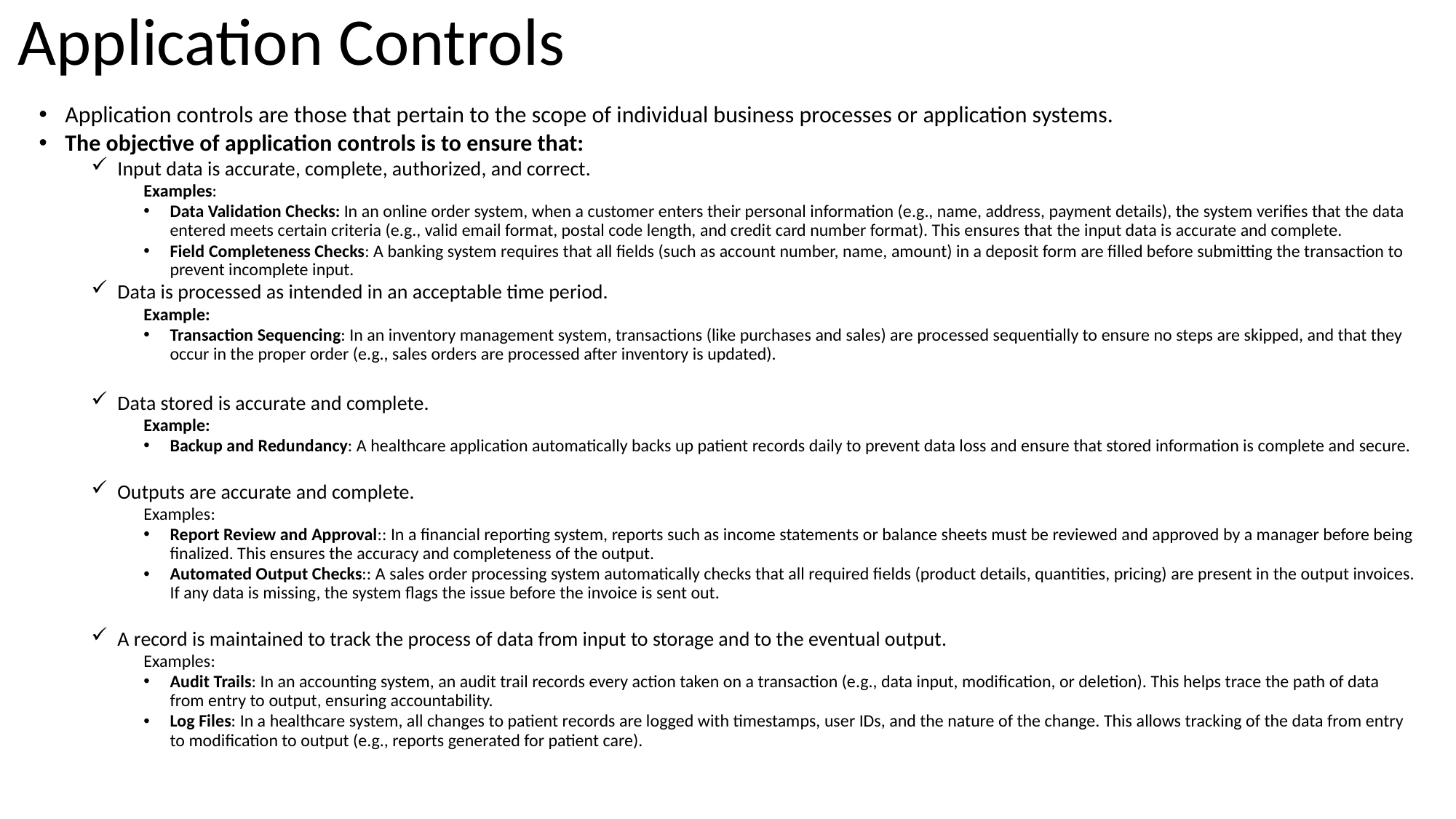

# Application Controls
Application controls are those that pertain to the scope of individual business processes or application systems.
The objective of application controls is to ensure that:
Input data is accurate, complete, authorized, and correct.
Examples:
Data Validation Checks: In an online order system, when a customer enters their personal information (e.g., name, address, payment details), the system verifies that the data entered meets certain criteria (e.g., valid email format, postal code length, and credit card number format). This ensures that the input data is accurate and complete.
Field Completeness Checks: A banking system requires that all fields (such as account number, name, amount) in a deposit form are filled before submitting the transaction to prevent incomplete input.
Data is processed as intended in an acceptable time period.
Example:
Transaction Sequencing: In an inventory management system, transactions (like purchases and sales) are processed sequentially to ensure no steps are skipped, and that they occur in the proper order (e.g., sales orders are processed after inventory is updated).

Data stored is accurate and complete.
Example:
Backup and Redundancy: A healthcare application automatically backs up patient records daily to prevent data loss and ensure that stored information is complete and secure.

Outputs are accurate and complete.
Examples:
Report Review and Approval:: In a financial reporting system, reports such as income statements or balance sheets must be reviewed and approved by a manager before being finalized. This ensures the accuracy and completeness of the output.
Automated Output Checks:: A sales order processing system automatically checks that all required fields (product details, quantities, pricing) are present in the output invoices. If any data is missing, the system flags the issue before the invoice is sent out.

A record is maintained to track the process of data from input to storage and to the eventual output.
Examples:
Audit Trails: In an accounting system, an audit trail records every action taken on a transaction (e.g., data input, modification, or deletion). This helps trace the path of data from entry to output, ensuring accountability.
Log Files: In a healthcare system, all changes to patient records are logged with timestamps, user IDs, and the nature of the change. This allows tracking of the data from entry to modification to output (e.g., reports generated for patient care).